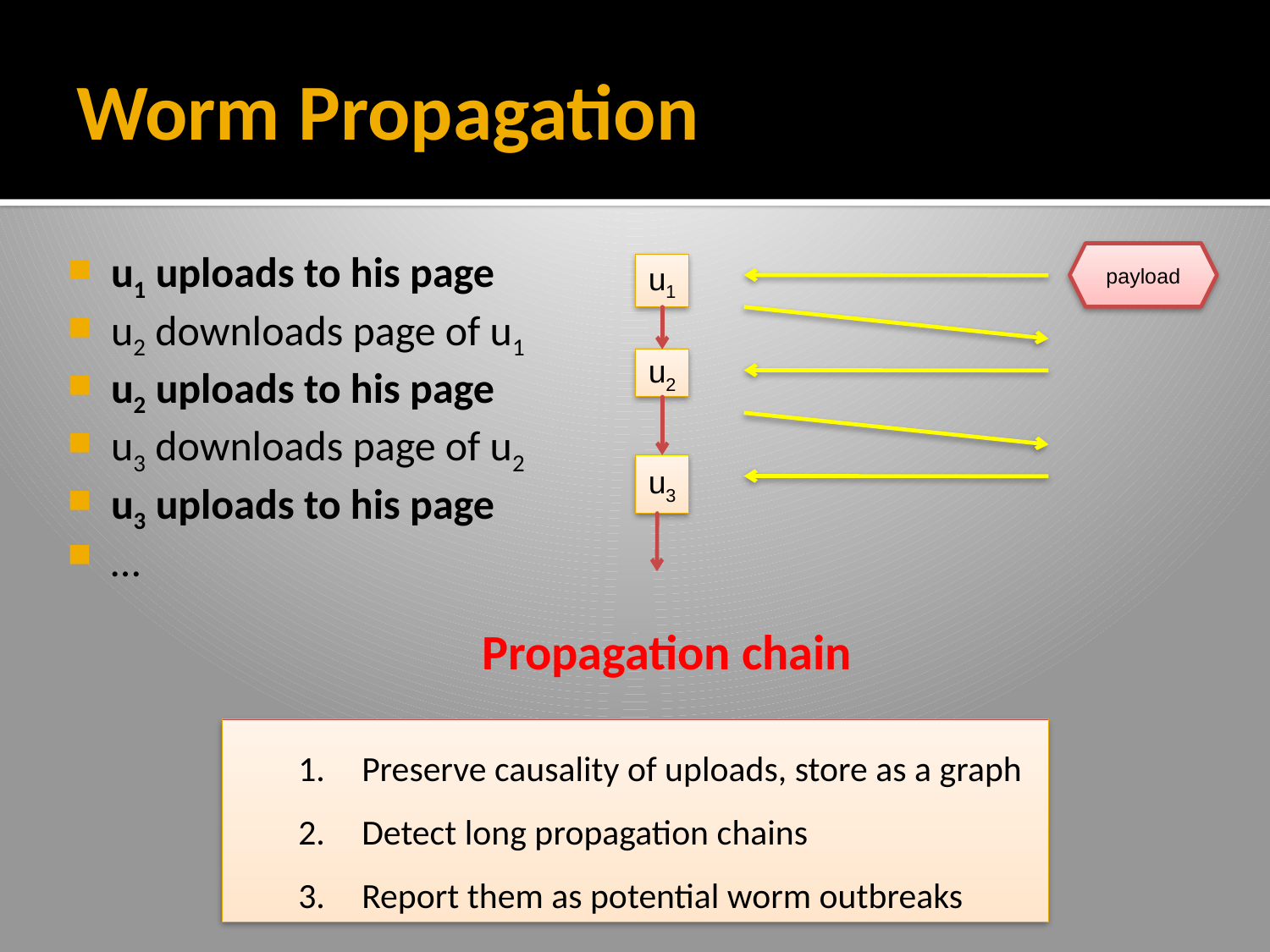

# Worm Propagation
u1 uploads to his page
u2 downloads page of u1
u2 uploads to his page
u3 downloads page of u2
u3 uploads to his page
…

payload
u1
u2
u3
Propagation chain
Preserve causality of uploads, store as a graph
Detect long propagation chains
Report them as potential worm outbreaks